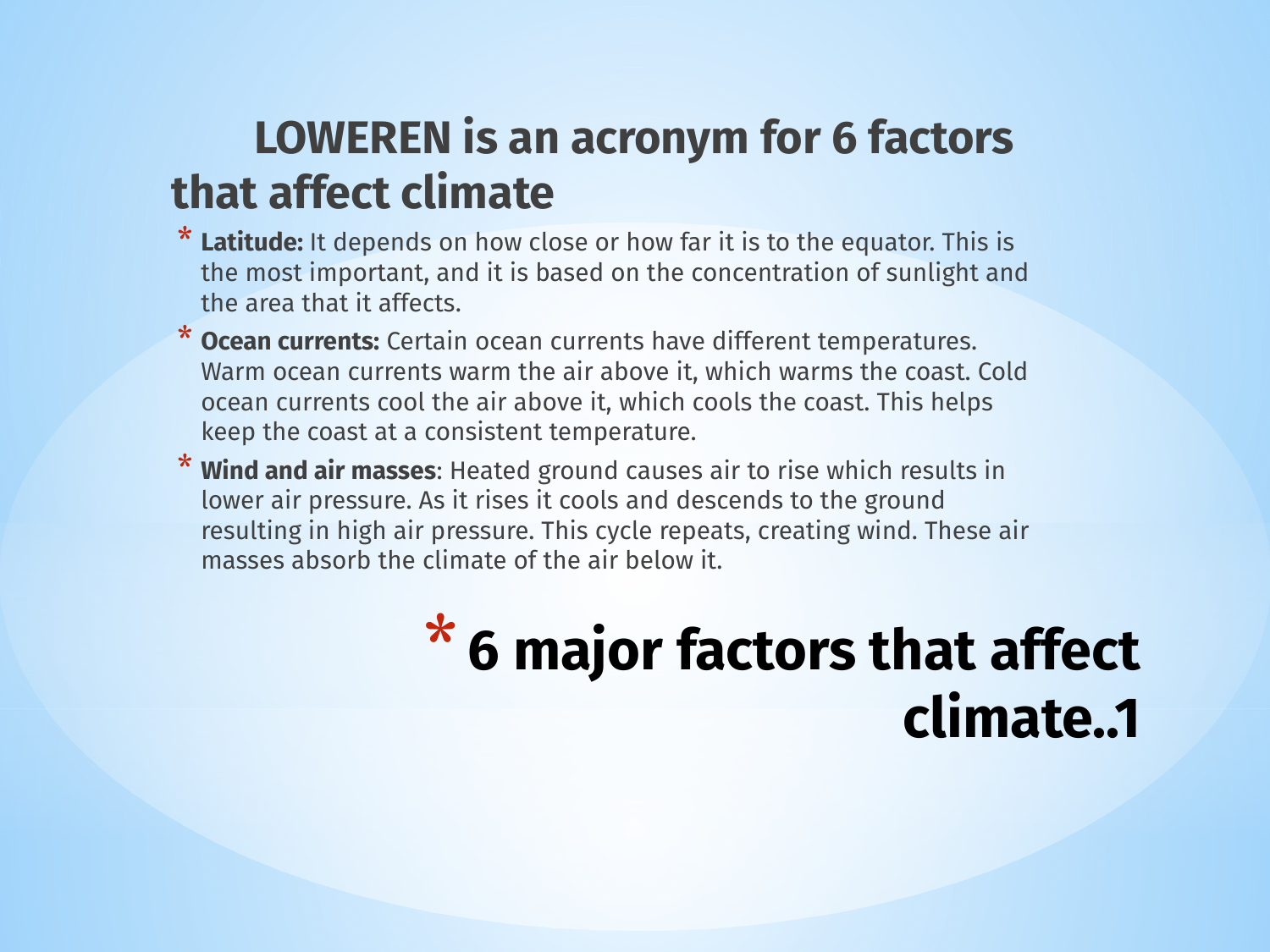

LOWEREN is an acronym for 6 factors that affect climate
Latitude: It depends on how close or how far it is to the equator. This is the most important, and it is based on the concentration of sunlight and the area that it affects.
Ocean currents: Certain ocean currents have different temperatures. Warm ocean currents warm the air above it, which warms the coast. Cold ocean currents cool the air above it, which cools the coast. This helps keep the coast at a consistent temperature.
Wind and air masses: Heated ground causes air to rise which results in lower air pressure. As it rises it cools and descends to the ground resulting in high air pressure. This cycle repeats, creating wind. These air masses absorb the climate of the air below it.
# 6 major factors that affect climate..1